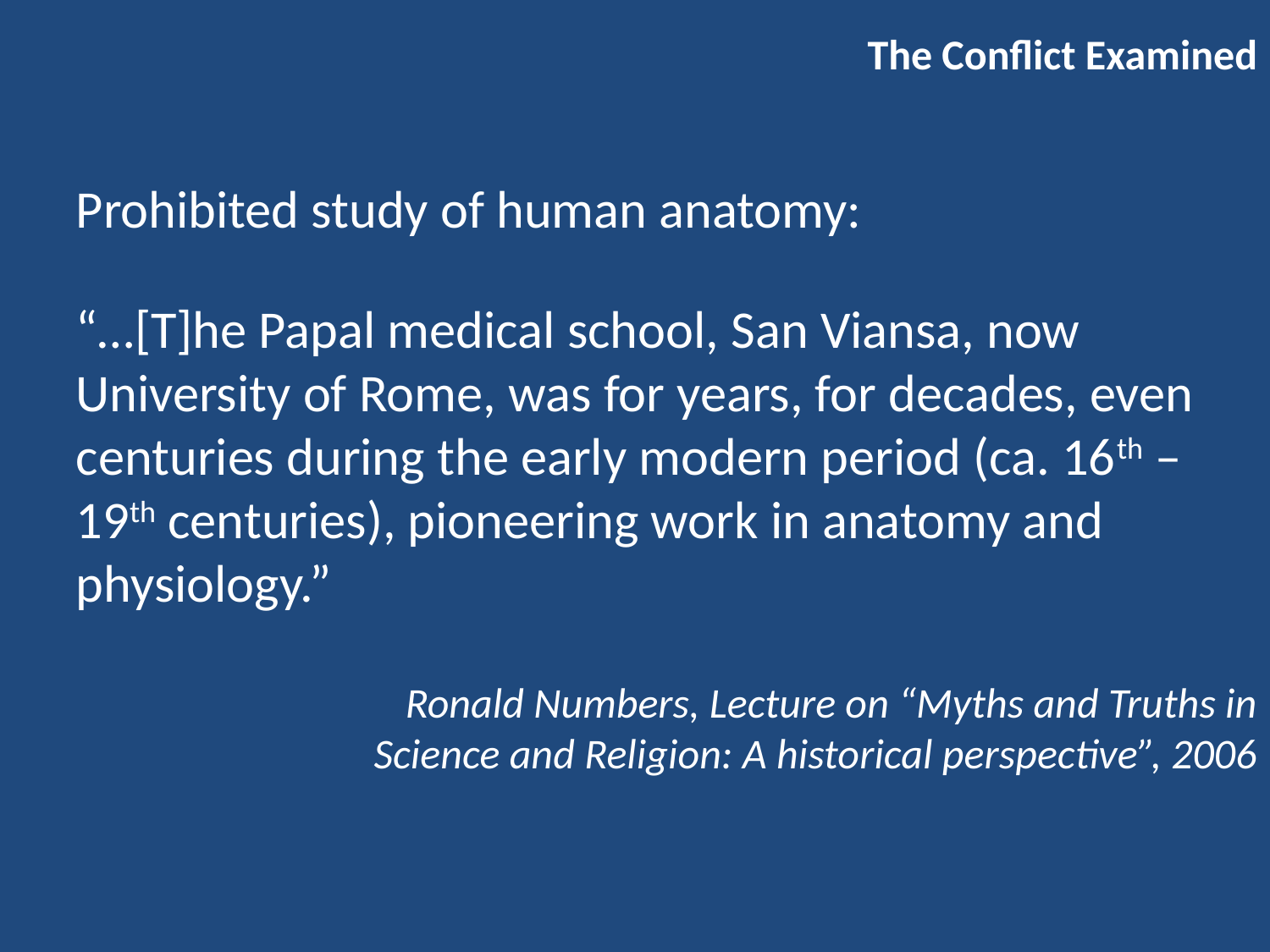

The Conflict Examined
Prohibited study of human anatomy:
“…[T]he Papal medical school, San Viansa, now University of Rome, was for years, for decades, even centuries during the early modern period (ca. 16th – 19th centuries), pioneering work in anatomy and physiology.”

			Ronald Numbers, Lecture on “Myths and Truths in Science and Religion: A historical perspective”, 2006